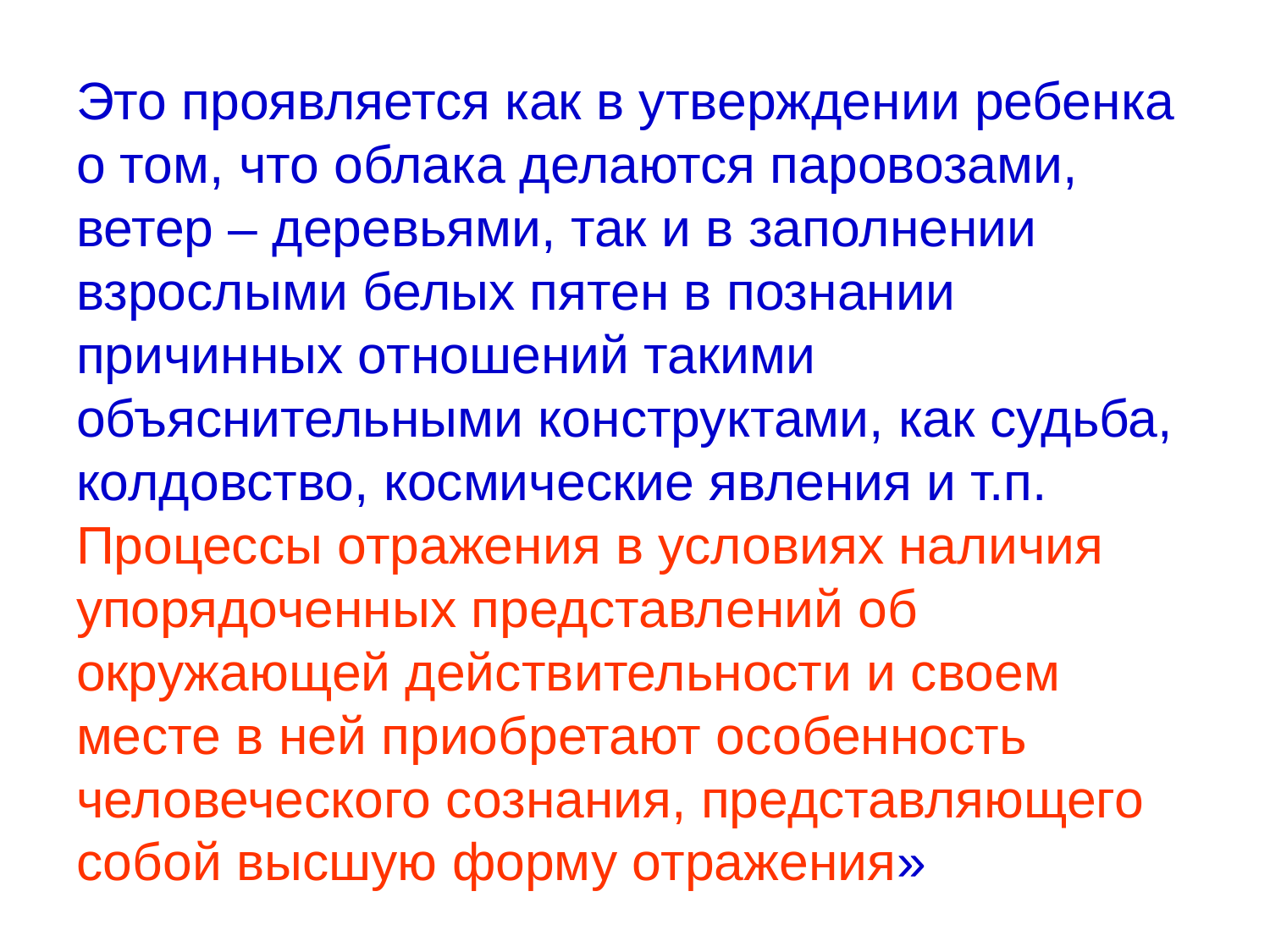

# Это проявляется как в утверждении ребенка о том, что облака делаются паровозами, ветер – деревьями, так и в заполнении взрослыми белых пятен в познании причинных отношений такими объяснительными конструктами, как судьба, колдовство, космические явления и т.п. Процессы отражения в условиях наличия упорядоченных представлений об окружающей действительности и своем месте в ней приобретают особенность человеческого сознания, представляющего собой высшую форму отражения»